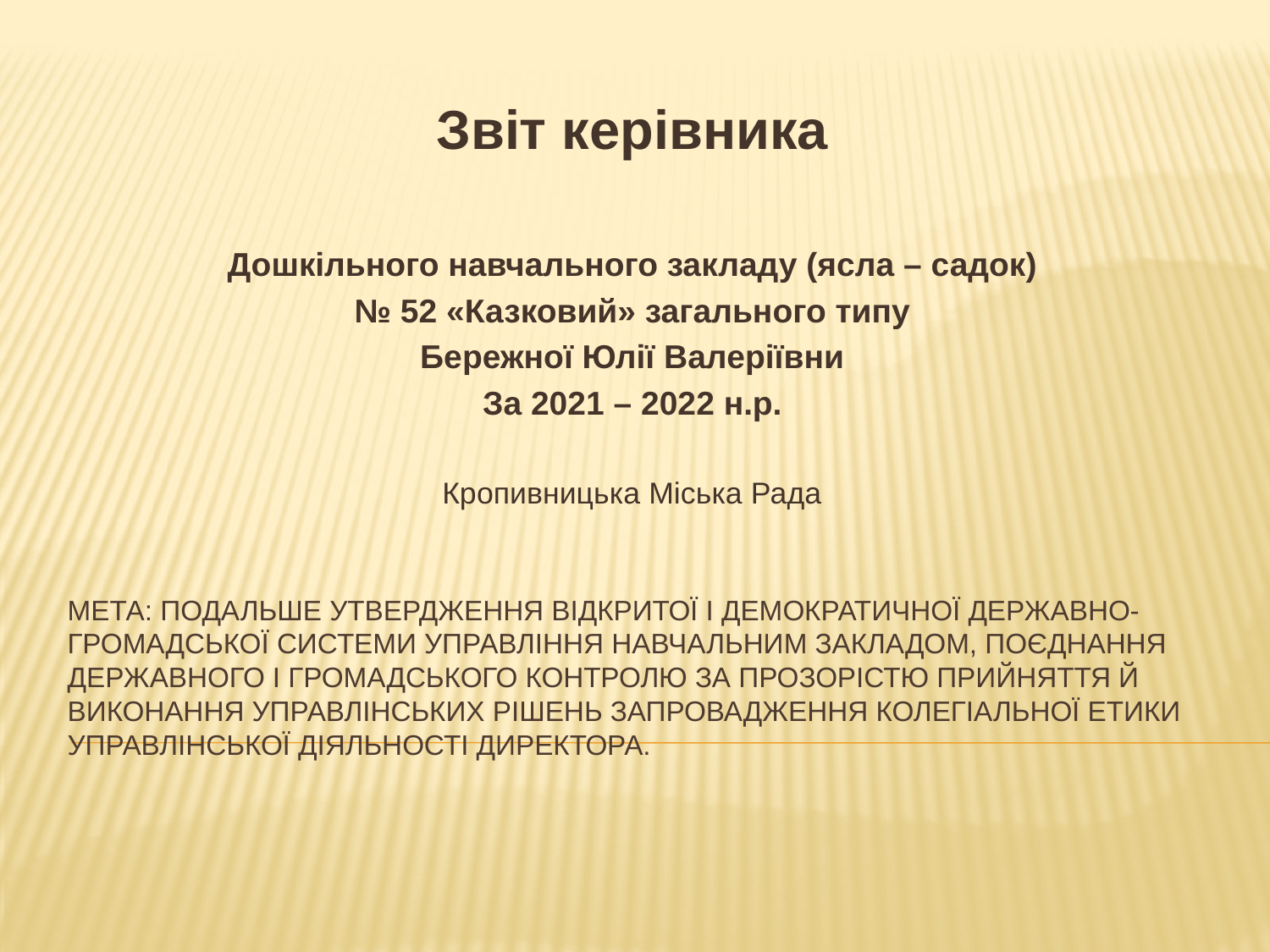

Звіт керівника

Дошкільного навчального закладу (ясла – садок)
№ 52 «Казковий» загального типу
Бережної Юлії Валеріївни
За 2021 – 2022 н.р.

Кропивницька Міська Рада
# Мета: подальше утвердження відкритої і демократичної державно-громадської системи управління навчальним закладом, поєднання державного і громадського контролю за прозорістю прийняття й виконання управлінських рішень запровадження колегіальної етики управлінської діяльності директора.